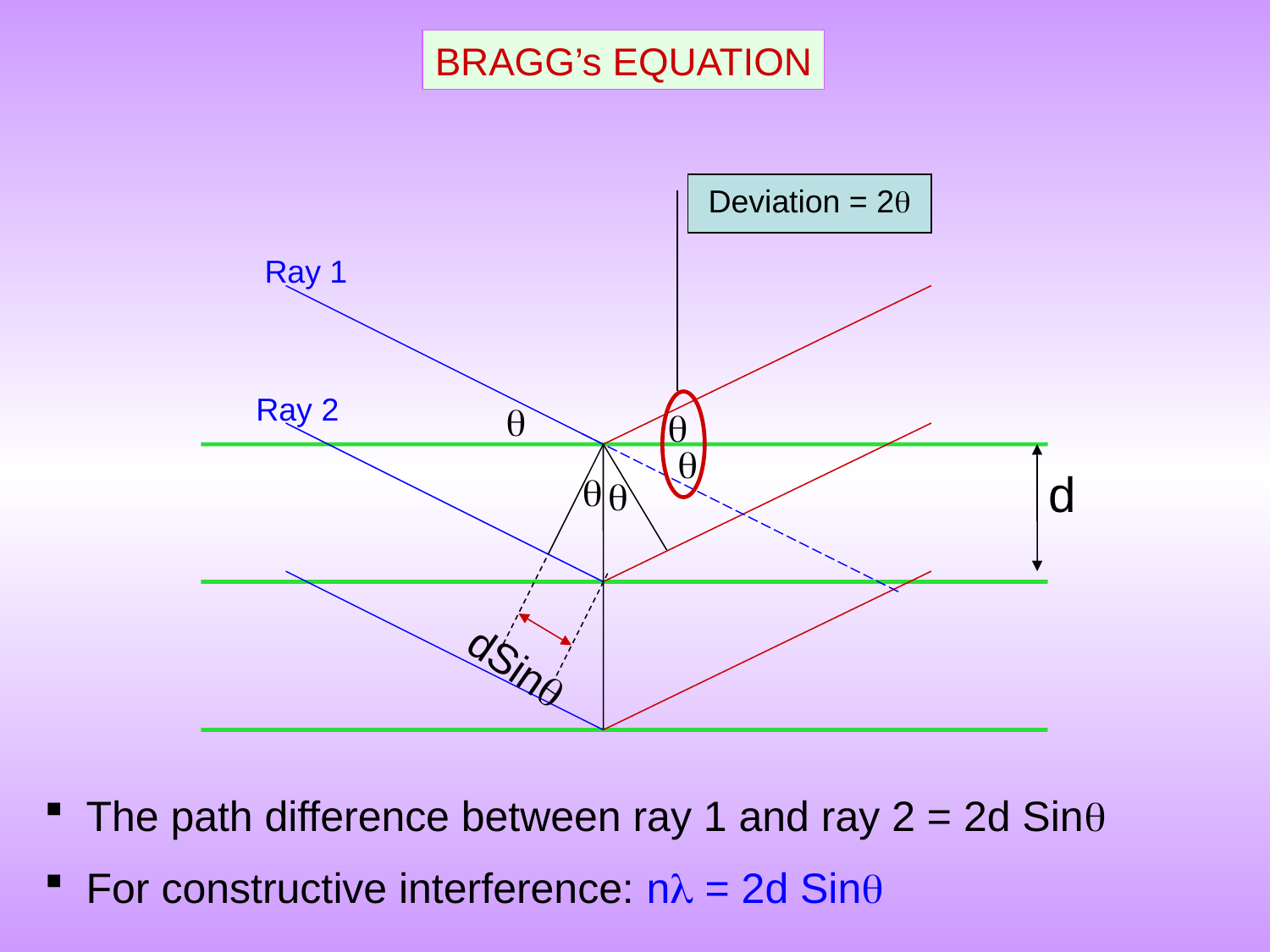

BRAGG’s EQUATION
Deviation = 2θ
Ray 1

Ray 2
θ

θ

θ

d
θ
θ

dSinθ

 The path difference between ray 1 and ray 2 = 2d Sinθ
 For constructive interference: nλ = 2d Sinθ